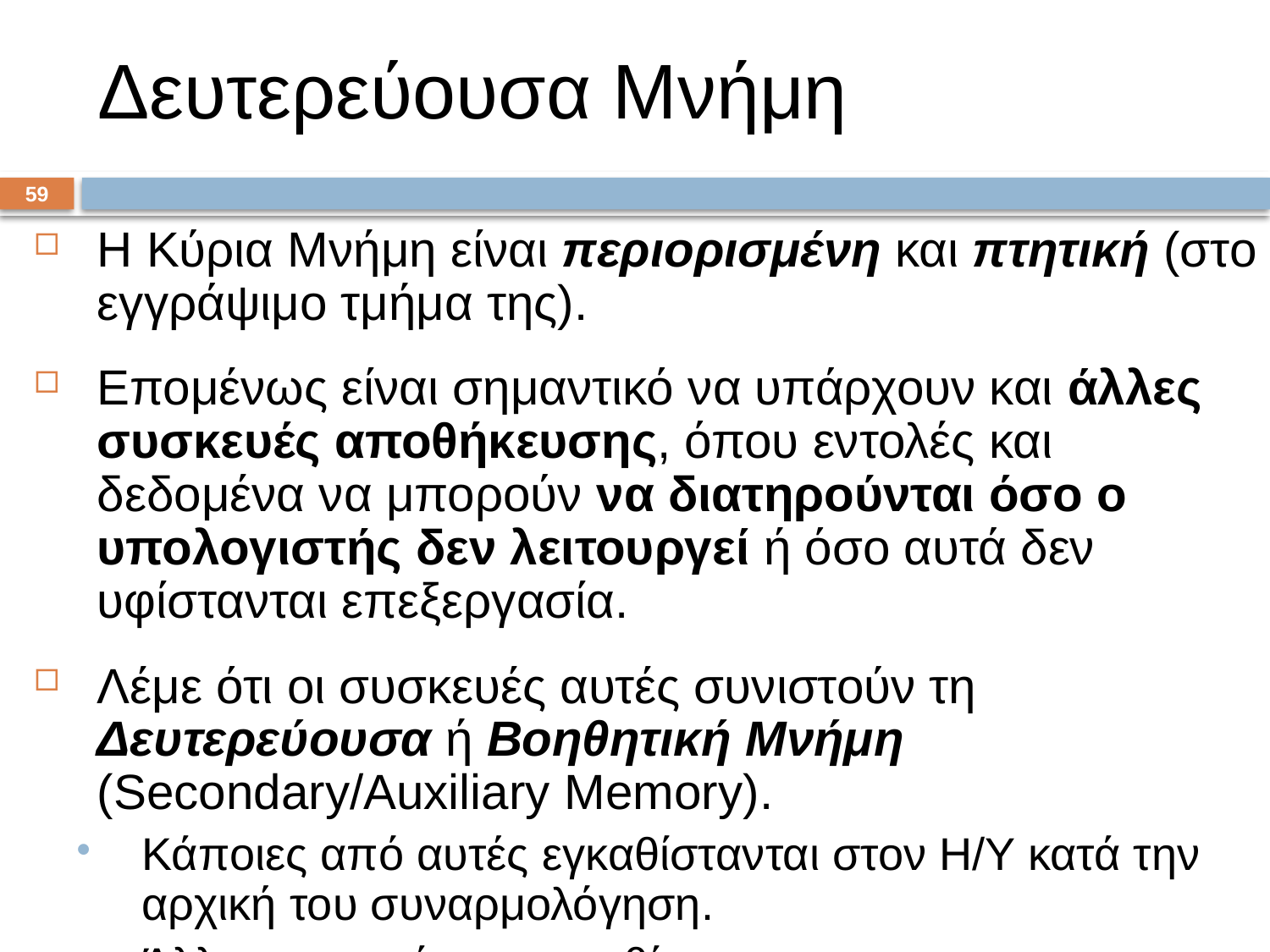

# Δευτερεύουσα Μνήμη
59
Η Κύρια Μνήμη είναι περιορισμένη και πτητική (στο εγγράψιμο τμήμα της).
Επομένως είναι σημαντικό να υπάρχουν και άλλες συσκευές αποθήκευσης, όπου εντολές και δεδομένα να μπορούν να διατηρούνται όσο ο υπολογιστής δεν λειτουργεί ή όσο αυτά δεν υφίστανται επεξεργασία.
Λέμε ότι οι συσκευές αυτές συνιστούν τη Δευτερεύουσα ή Βοηθητική Μνήμη (Secondary/Auxiliary Memory).
Κάποιες από αυτές εγκαθίστανται στον Η/Υ κατά την αρχική του συναρμολόγηση.
Άλλες μπορούν να εγκαθίστανται και να απεγκαθίστανται αργότερα κατά βούληση.